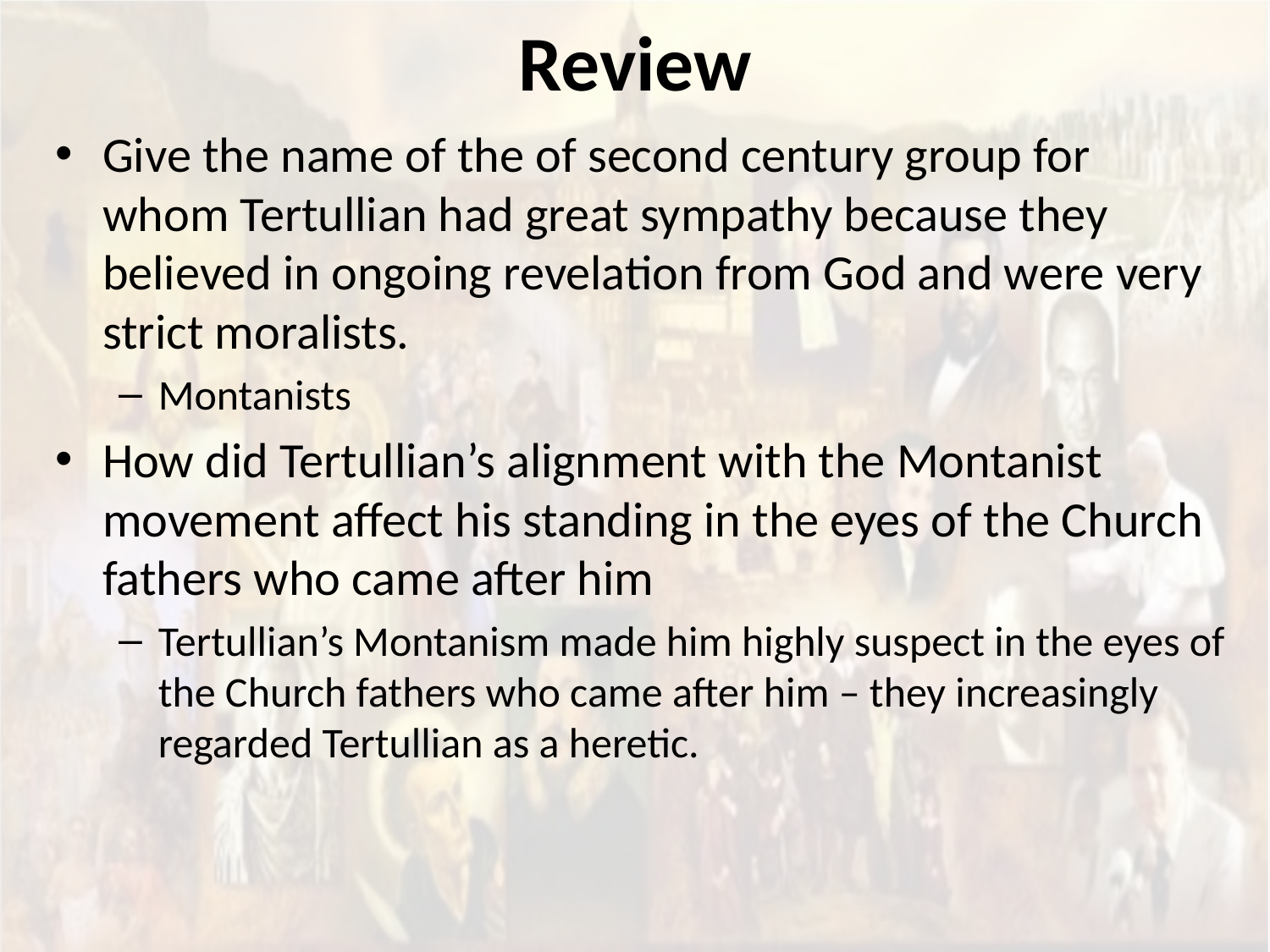

# Review
Give the name of the of second century group for whom Tertullian had great sympathy because they believed in ongoing revelation from God and were very strict moralists.
Montanists
How did Tertullian’s alignment with the Montanist movement affect his standing in the eyes of the Church fathers who came after him
Tertullian’s Montanism made him highly suspect in the eyes of the Church fathers who came after him – they increasingly regarded Tertullian as a heretic.